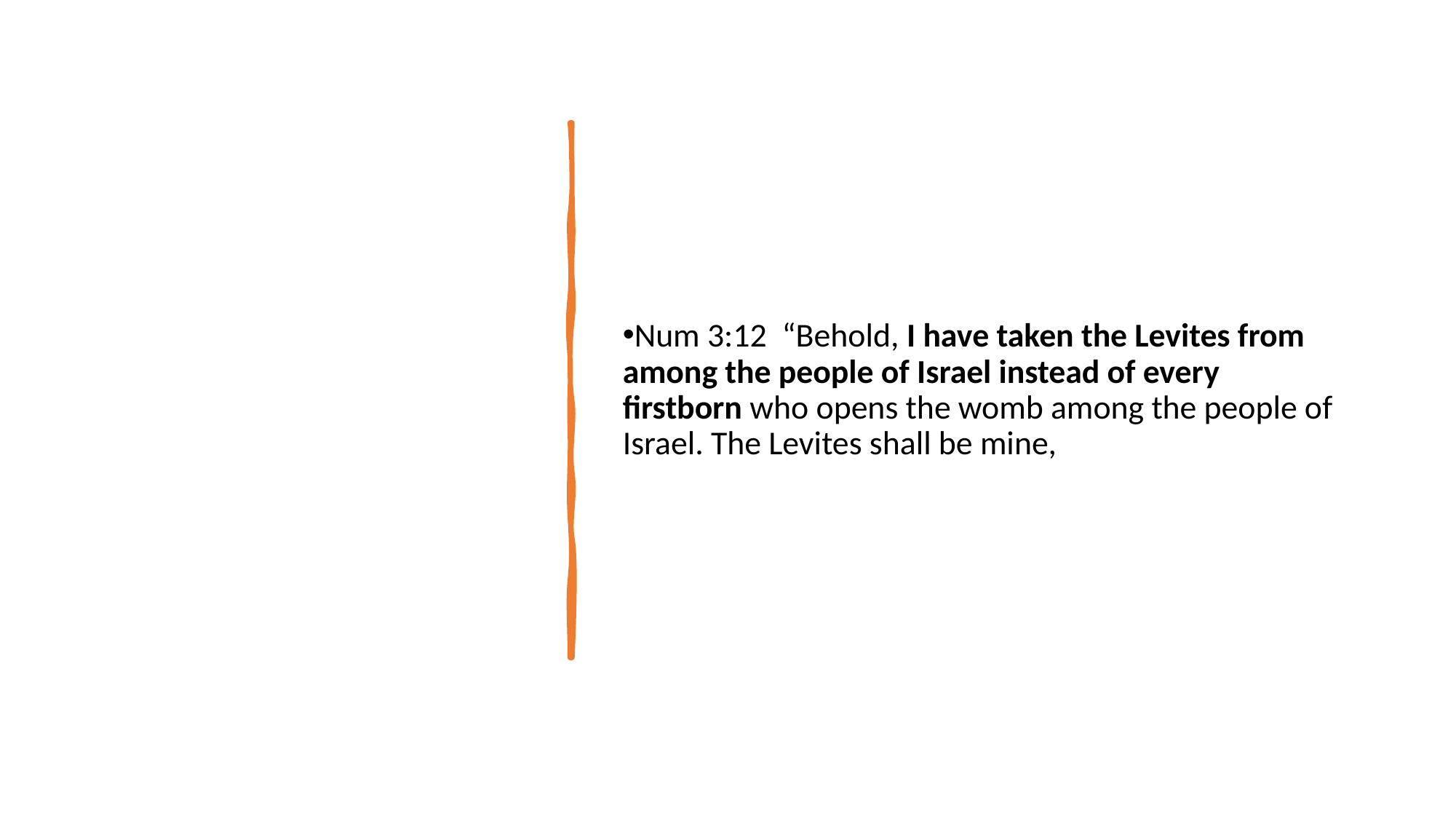

Num 3:12  “Behold, I have taken the Levites from among the people of Israel instead of every firstborn who opens the womb among the people of Israel. The Levites shall be mine,